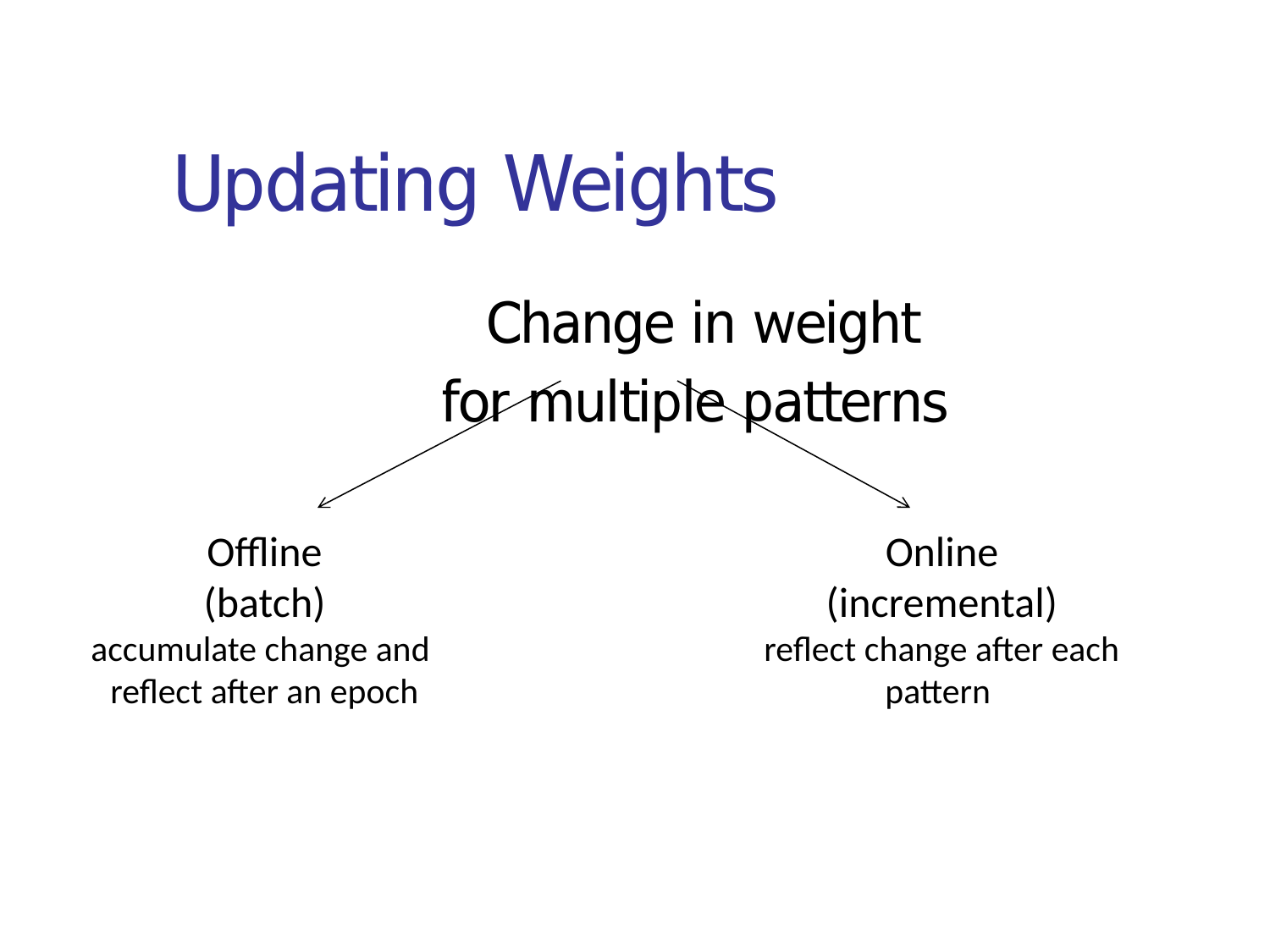

# Updating Weights
Change in weight
for multiple patterns
Offline
(batch)
accumulate change and
reflect after an epoch

Online
(incremental)
reflect change after each pattern